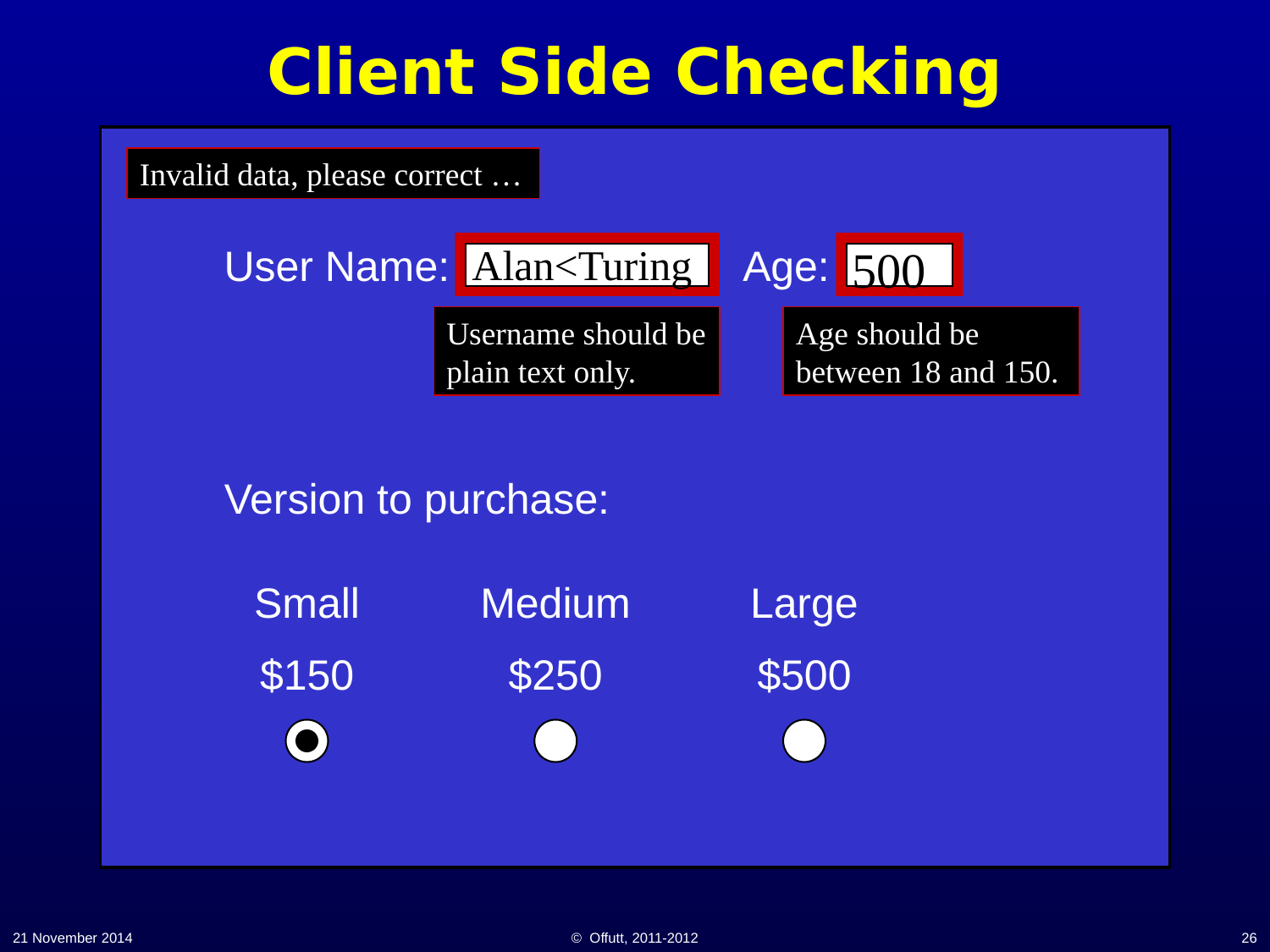

# Client Side Checking

Invalid data, please correct …

Username should be plain text only.
Age should be between 18 and 150.
Alan<Turing
500
User Name:
Age:

Version to purchase:
Small
$150
Medium
$250
Large
$500

21 November 2014
©  Offutt, 2011-2012
26